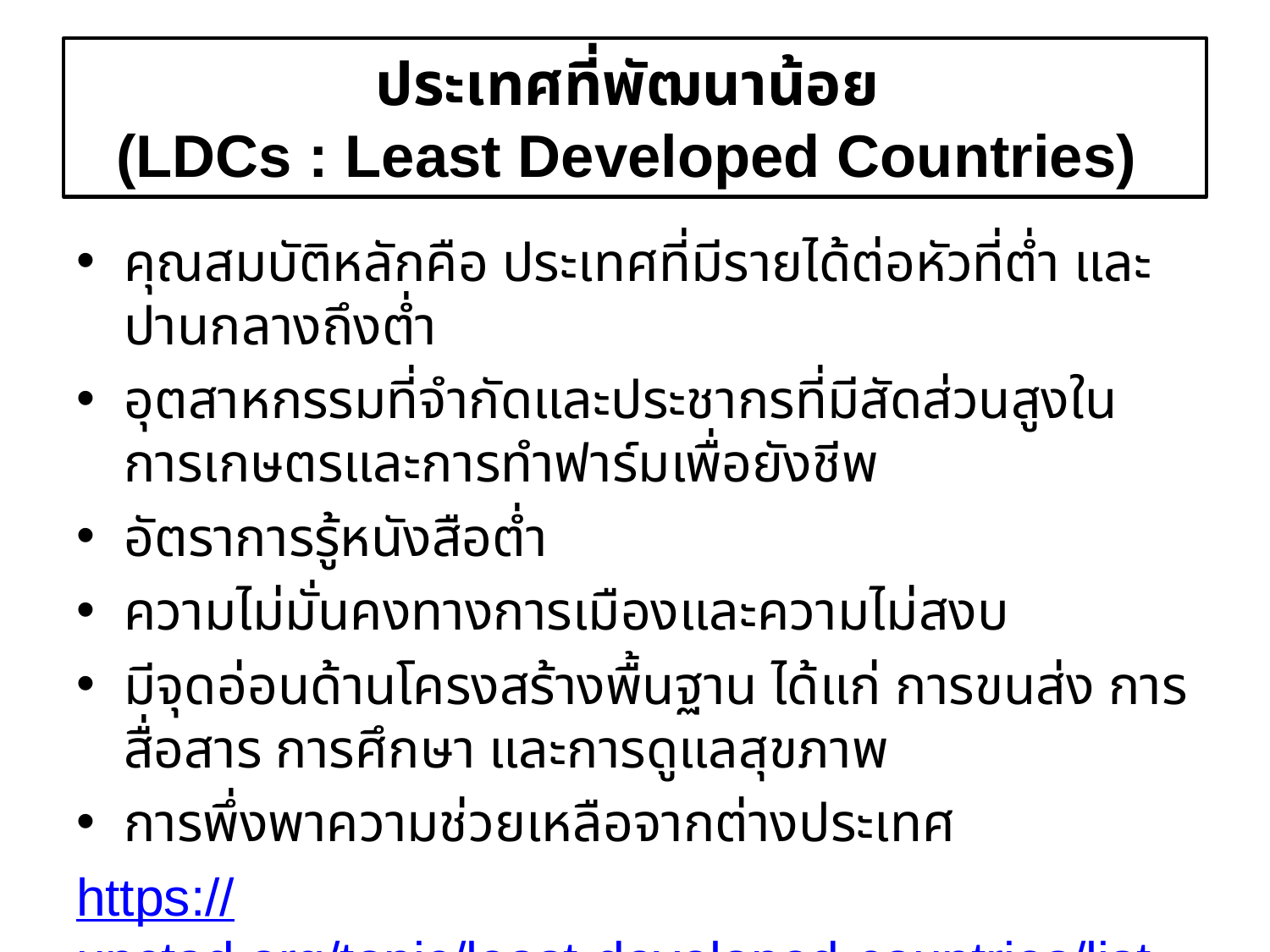

# ประเทศที่พัฒนาน้อย (LDCs : Least Developed Countries)
คุณสมบัติหลักคือ ประเทศที่มีรายได้ต่อหัวที่ต่ำ และ ปานกลางถึงต่ำ
อุตสาหกรรมที่จำกัดและประชากรที่มีสัดส่วนสูงในการเกษตรและการทำฟาร์มเพื่อยังชีพ
อัตราการรู้หนังสือต่ำ
ความไม่มั่นคงทางการเมืองและความไม่สงบ
มีจุดอ่อนด้านโครงสร้างพื้นฐาน ได้แก่ การขนส่ง การสื่อสาร การศึกษา และการดูแลสุขภาพ
การพึ่งพาความช่วยเหลือจากต่างประเทศ
https://unctad.org/topic/least-developed-countries/list